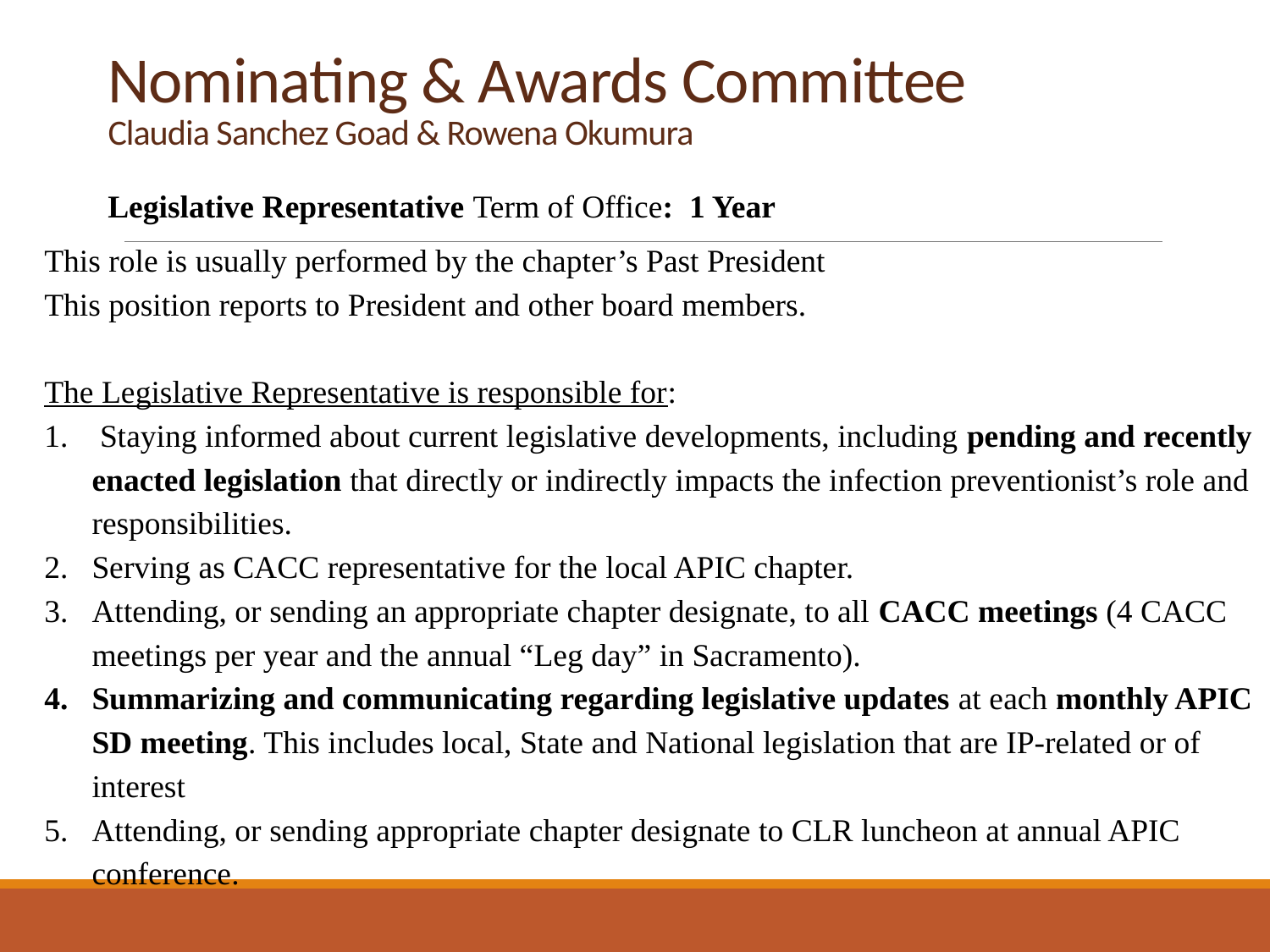

# Nominating & Awards Committee Claudia Sanchez Goad & Rowena Okumura
Legislative Representative Term of Office:  1 Year

This role is usually performed by the chapter’s Past President
This position reports to President and other board members.

The Legislative Representative is responsible for:
 Staying informed about current legislative developments, including pending and recently enacted legislation that directly or indirectly impacts the infection preventionist’s role and responsibilities.
Serving as CACC representative for the local APIC chapter.
Attending, or sending an appropriate chapter designate, to all CACC meetings (4 CACC meetings per year and the annual “Leg day” in Sacramento).
Summarizing and communicating regarding legislative updates at each monthly APIC SD meeting. This includes local, State and National legislation that are IP-related or of interest
Attending, or sending appropriate chapter designate to CLR luncheon at annual APIC conference.